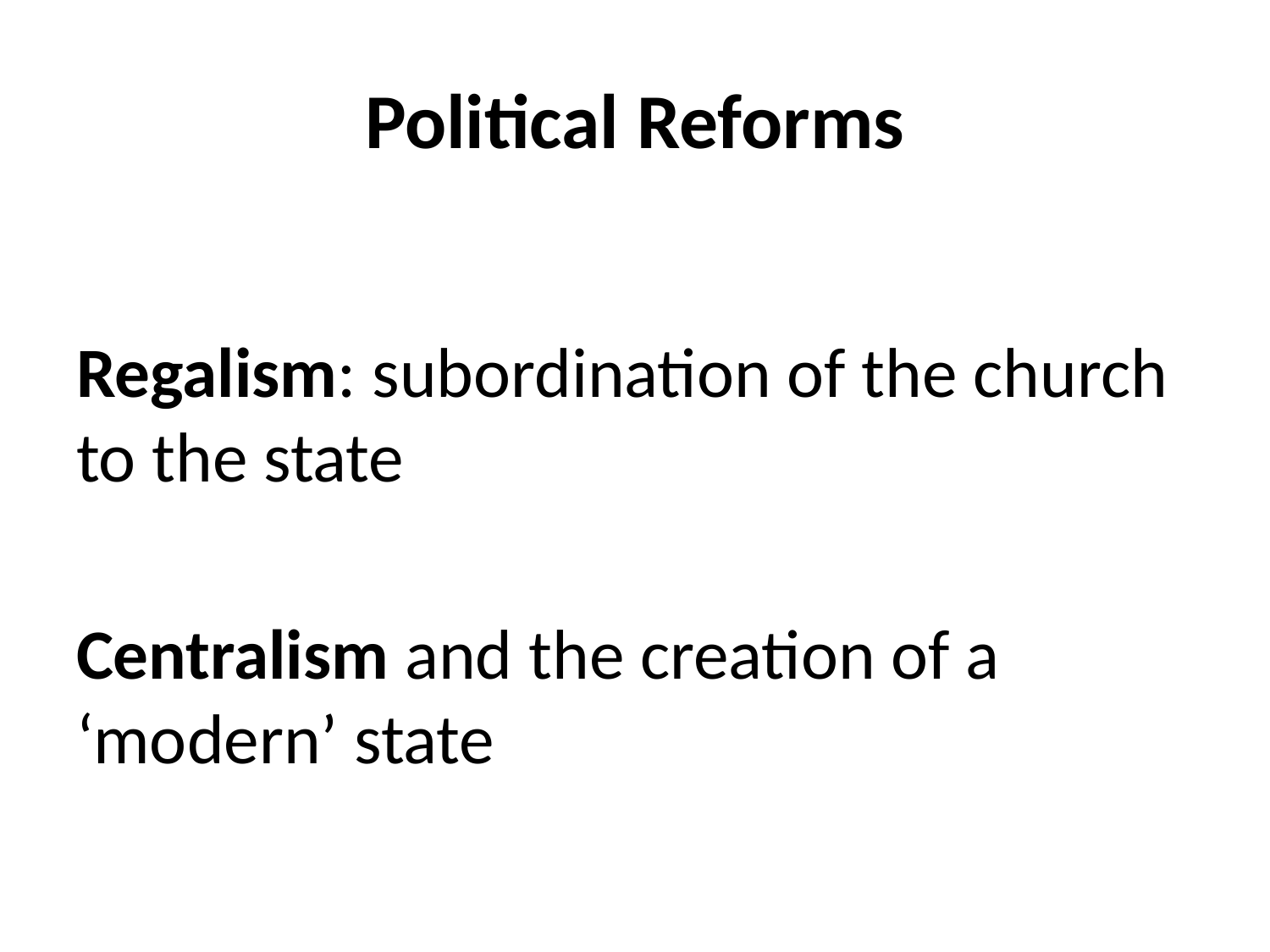

# Political Reforms

Regalism: subordination of the church to the state

Centralism and the creation of a ‘modern’ state